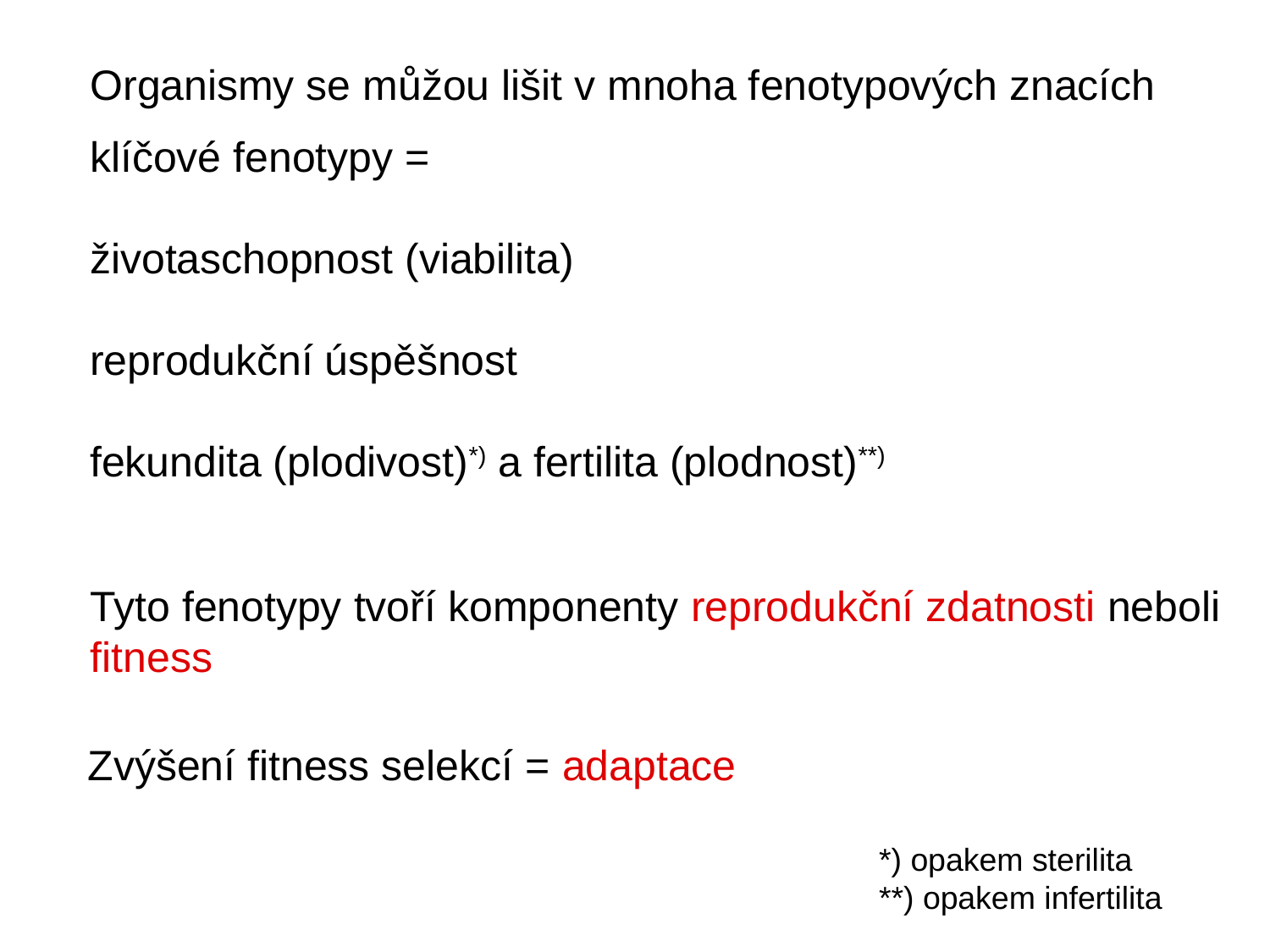

Organismy se můžou lišit v mnoha fenotypových znacích
klíčové fenotypy =
životaschopnost (viabilita)
reprodukční úspěšnost
fekundita (plodivost)*) a fertilita (plodnost)**)
Tyto fenotypy tvoří komponenty reprodukční zdatnosti neboli
fitness
Zvýšení fitness selekcí = adaptace
*) opakem sterilita
**) opakem infertilita